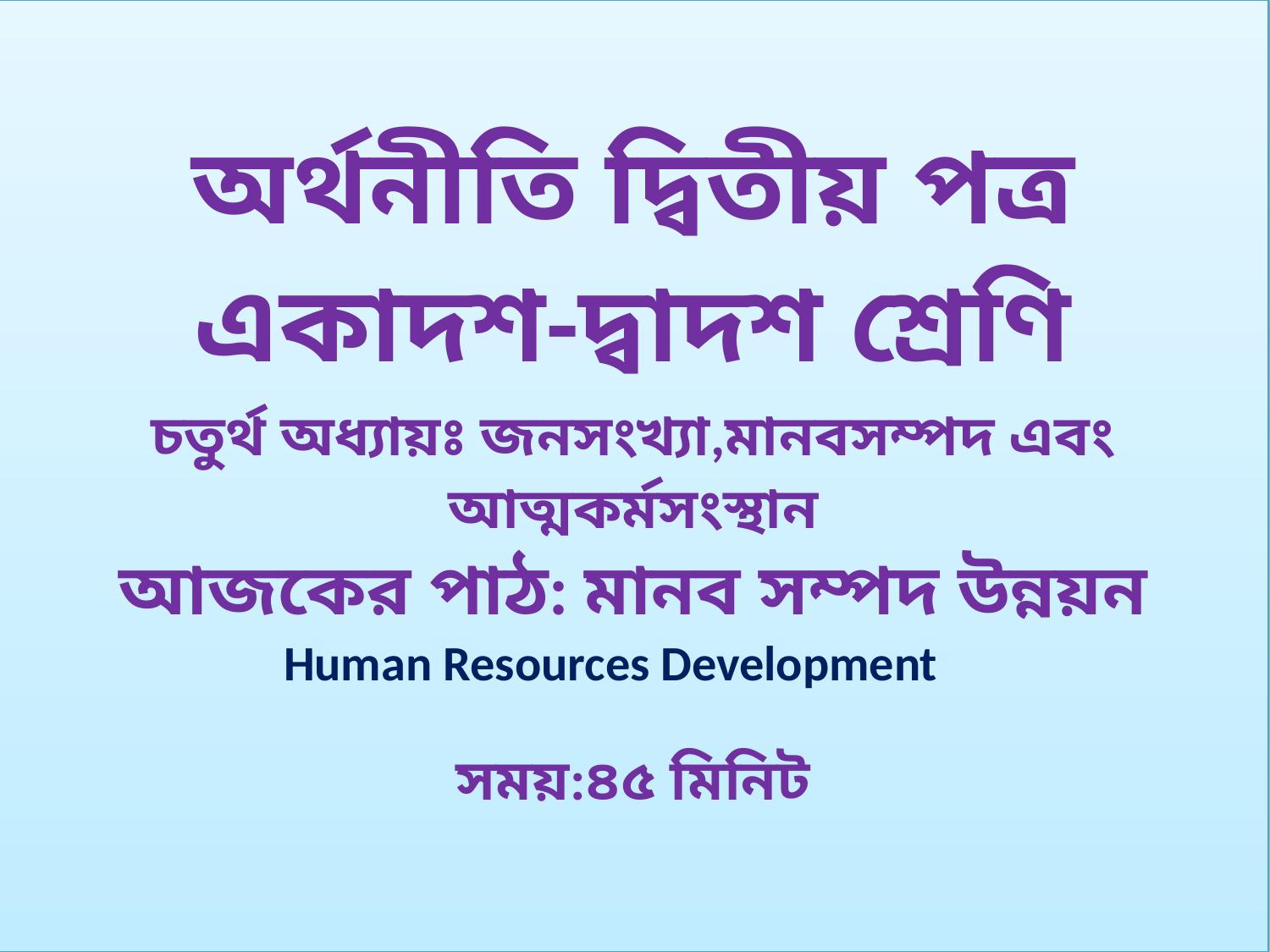

# অর্থনীতি দ্বিতীয় পত্র একাদশ-দ্বাদশ শ্রেণি চতুর্থ অধ্যায়ঃ জনসংখ্যা,মানবসম্পদ এবং আত্মকর্মসংস্থান আজকের পাঠ: মানব সম্পদ উন্নয়ন Human Resources Development সময়:৪৫ মিনিট